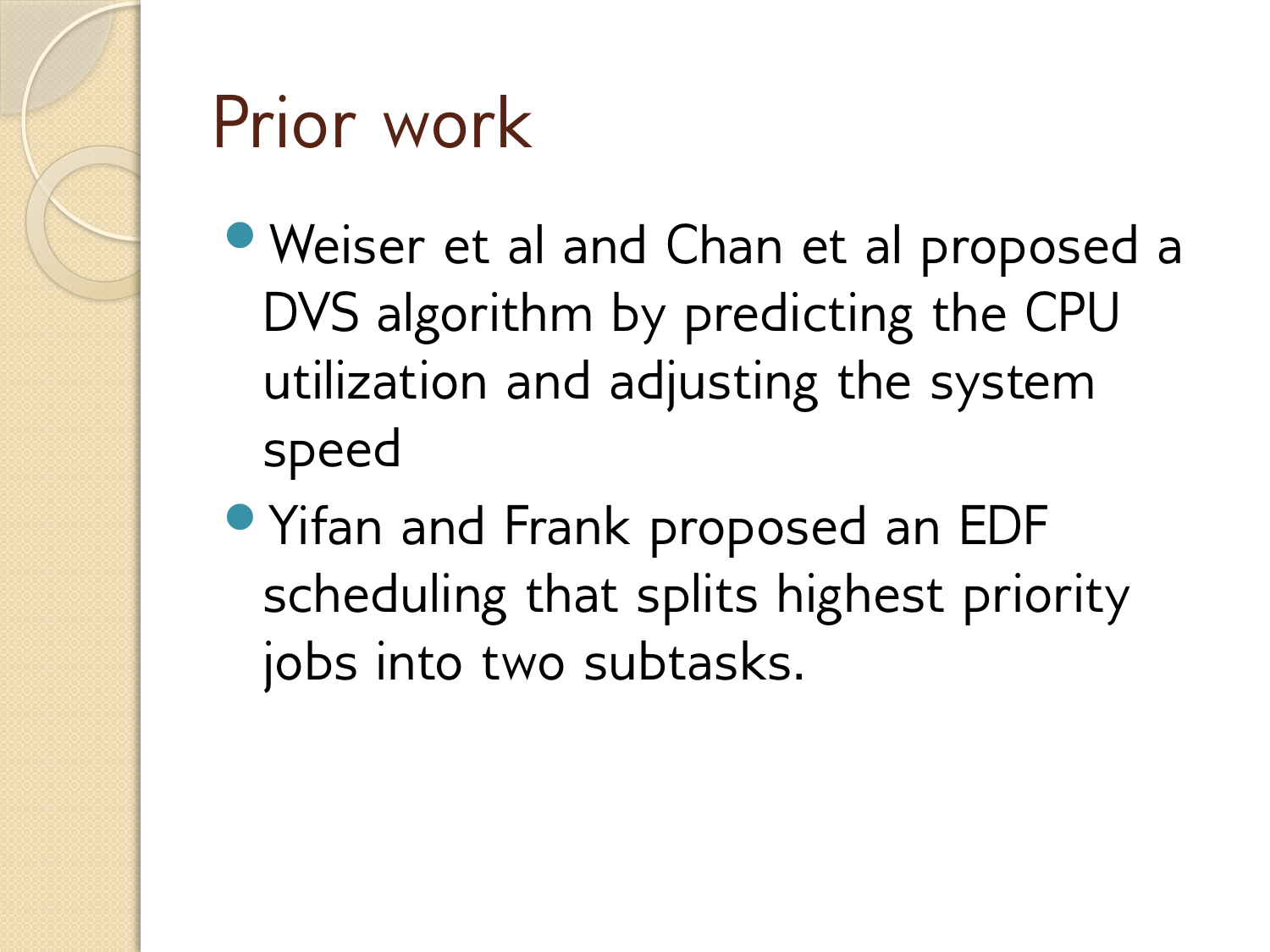

# Prior work
Weiser et al and Chan et al proposed a DVS algorithm by predicting the CPU utilization and adjusting the system speed
Yifan and Frank proposed an EDF scheduling that splits highest priority jobs into two subtasks.